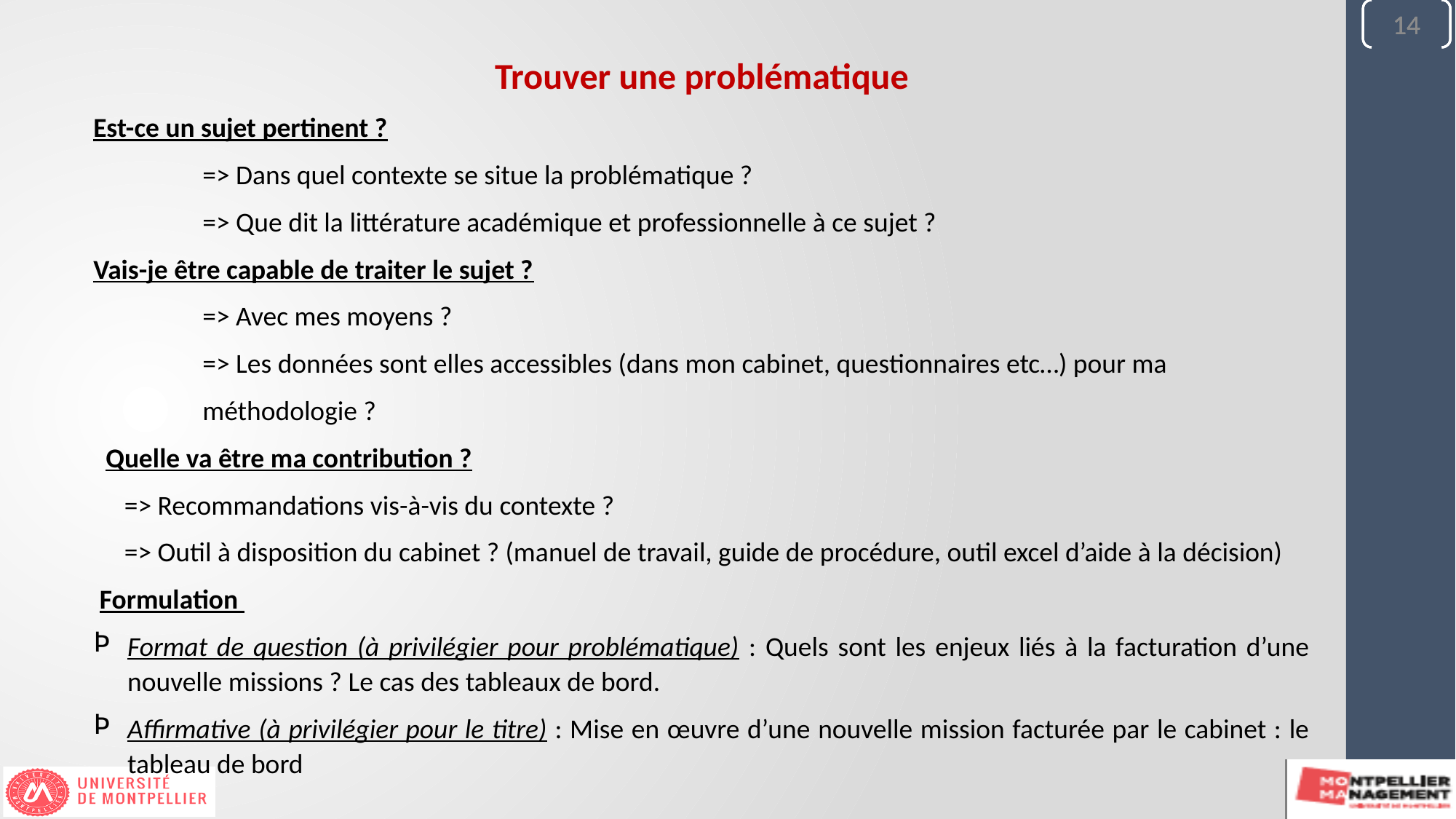

14
14
14
Trouver une problématique
Est-ce un sujet pertinent ?
	=> Dans quel contexte se situe la problématique ?
	=> Que dit la littérature académique et professionnelle à ce sujet ?
Vais-je être capable de traiter le sujet ?
	=> Avec mes moyens ?
	=> Les données sont elles accessibles (dans mon cabinet, questionnaires etc…) pour ma
	méthodologie ?
  Quelle va être ma contribution ?
     => Recommandations vis-à-vis du contexte ?
     => Outil à disposition du cabinet ? (manuel de travail, guide de procédure, outil excel d’aide à la décision)
 Formulation
Format de question (à privilégier pour problématique) : Quels sont les enjeux liés à la facturation d’une nouvelle missions ? Le cas des tableaux de bord.
Affirmative (à privilégier pour le titre) : Mise en œuvre d’une nouvelle mission facturée par le cabinet : le tableau de bord